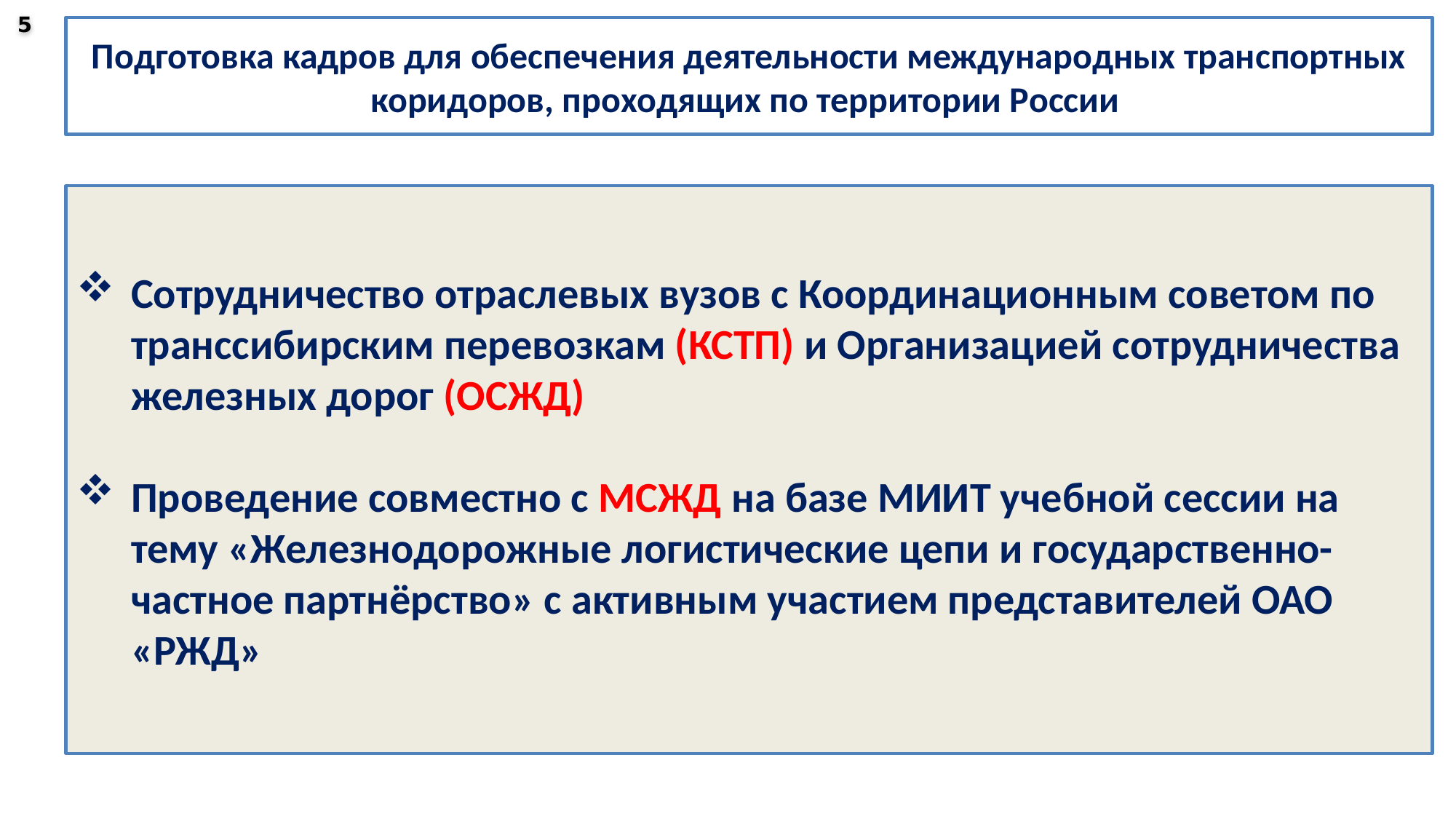

5
Подготовка кадров для обеспечения деятельности международных транспортных коридоров, проходящих по территории России
Сотрудничество отраслевых вузов с Координационным советом по транссибирским перевозкам (КСТП) и Организацией сотрудничества железных дорог (ОСЖД)

Проведение совместно с МСЖД на базе МИИТ учебной сессии на тему «Железнодорожные логистические цепи и государственно-частное партнёрство» с активным участием представителей ОАО «РЖД»